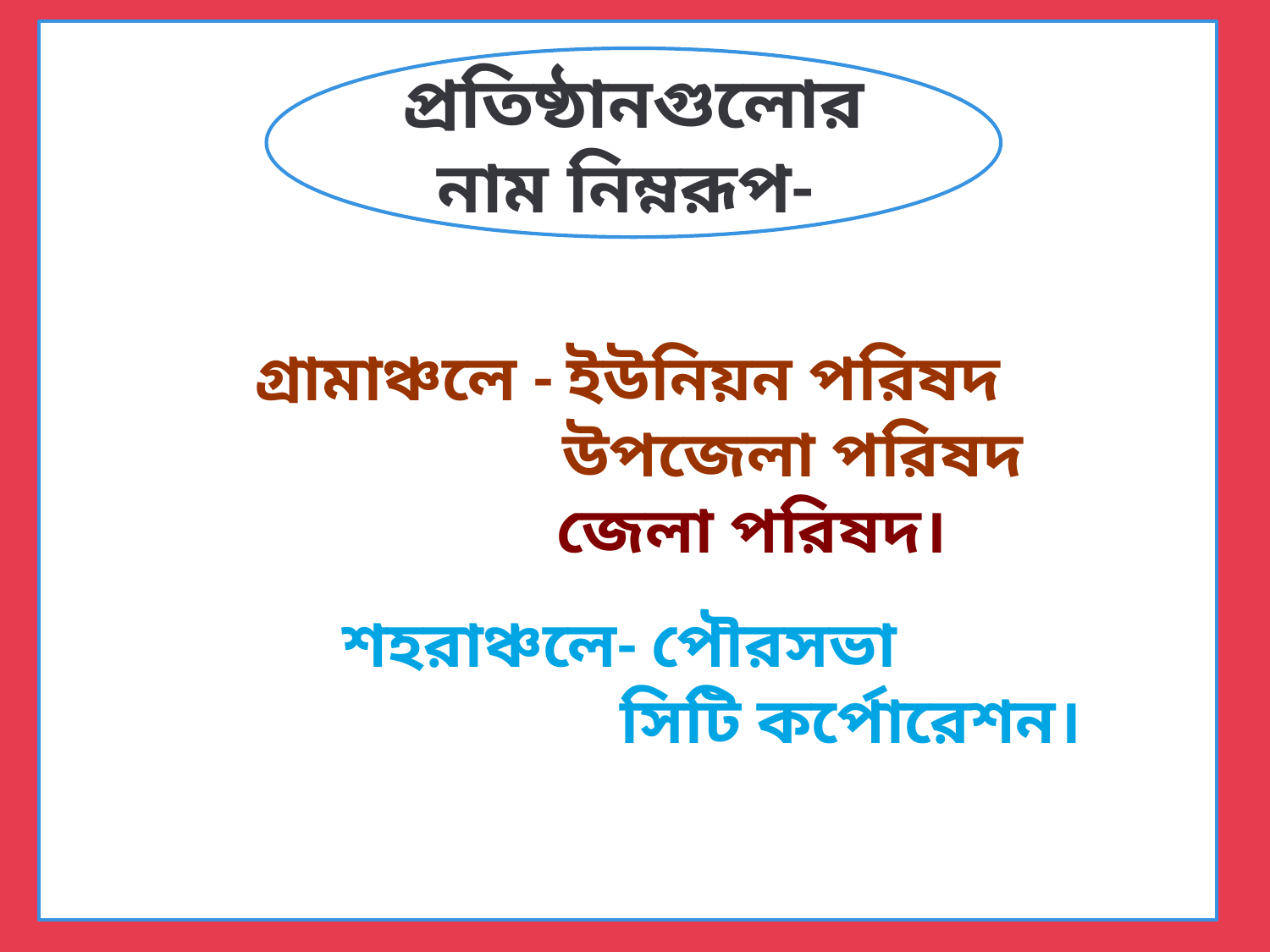

গ্রামাঞ্চলে - ইউনিয়ন পরিষদ
                    উপজেলা পরিষদ
                জেলা পরিষদ।

শহরাঞ্চলে- পৌরসভা
                             সিটি কর্পোরেশন।
প্রতিষ্ঠানগুলোর নাম নিম্নরূপ-